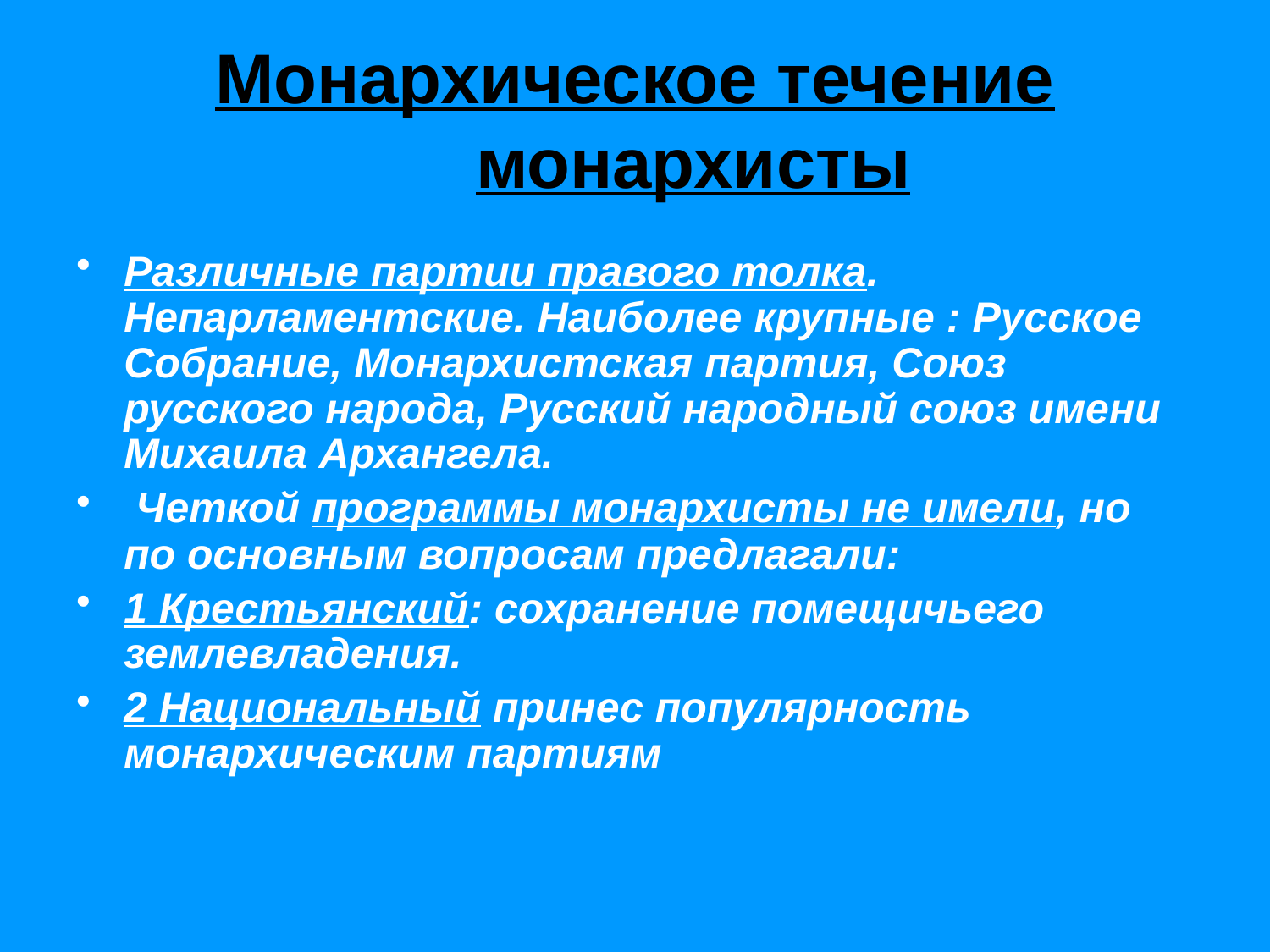

# Монархическое течение монархисты
Различные партии правого толка. Непарламентские. Наиболее крупные : Русское Собрание, Монархистская партия, Союз русского народа, Русский народный союз имени Михаила Архангела.
 Четкой программы монархисты не имели, но по основным вопросам предлагали:
1 Крестьянский: сохранение помещичьего землевладения.
2 Национальный принес популярность монархическим партиям